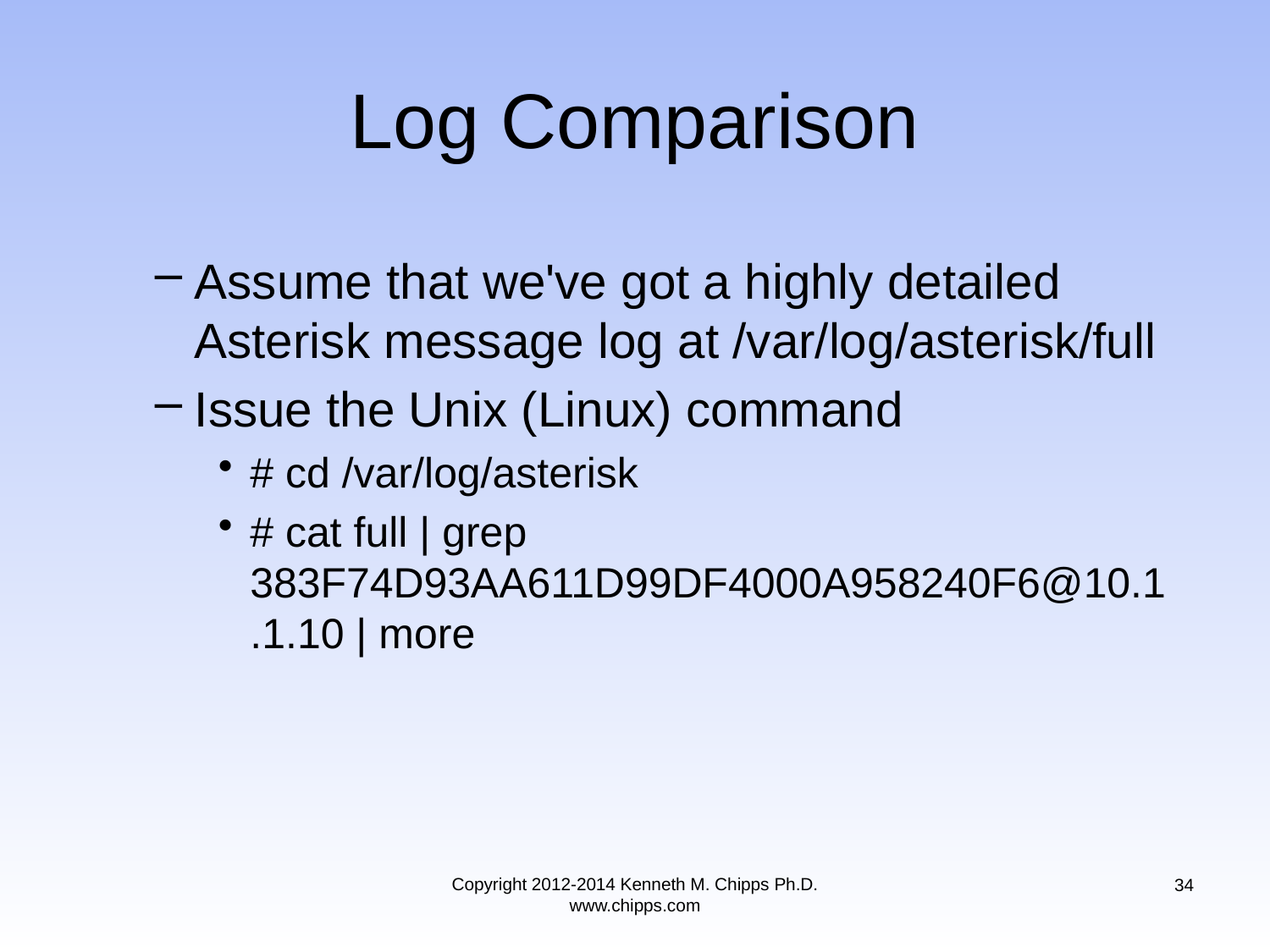

# Log Comparison
Assume that we've got a highly detailed Asterisk message log at /var/log/asterisk/full
Issue the Unix (Linux) command
# cd /var/log/asterisk
# cat full | grep 383F74D93AA611D99DF4000A958240F6@10.1.1.10 | more
Copyright 2012-2014 Kenneth M. Chipps Ph.D. www.chipps.com
34